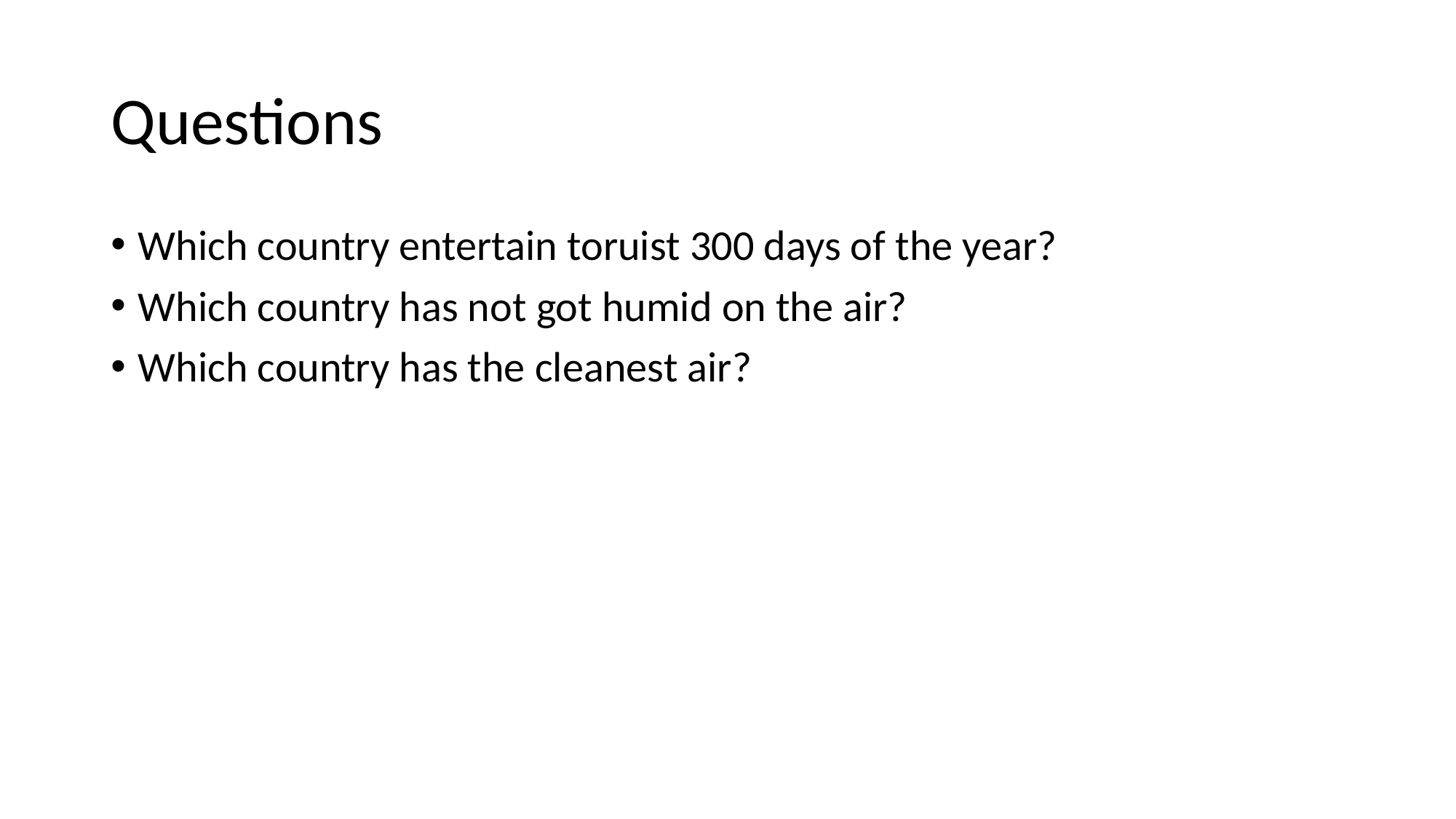

# Questions
Which country entertain toruist 300 days of the year?
Which country has not got humid on the air?
Which country has the cleanest air?